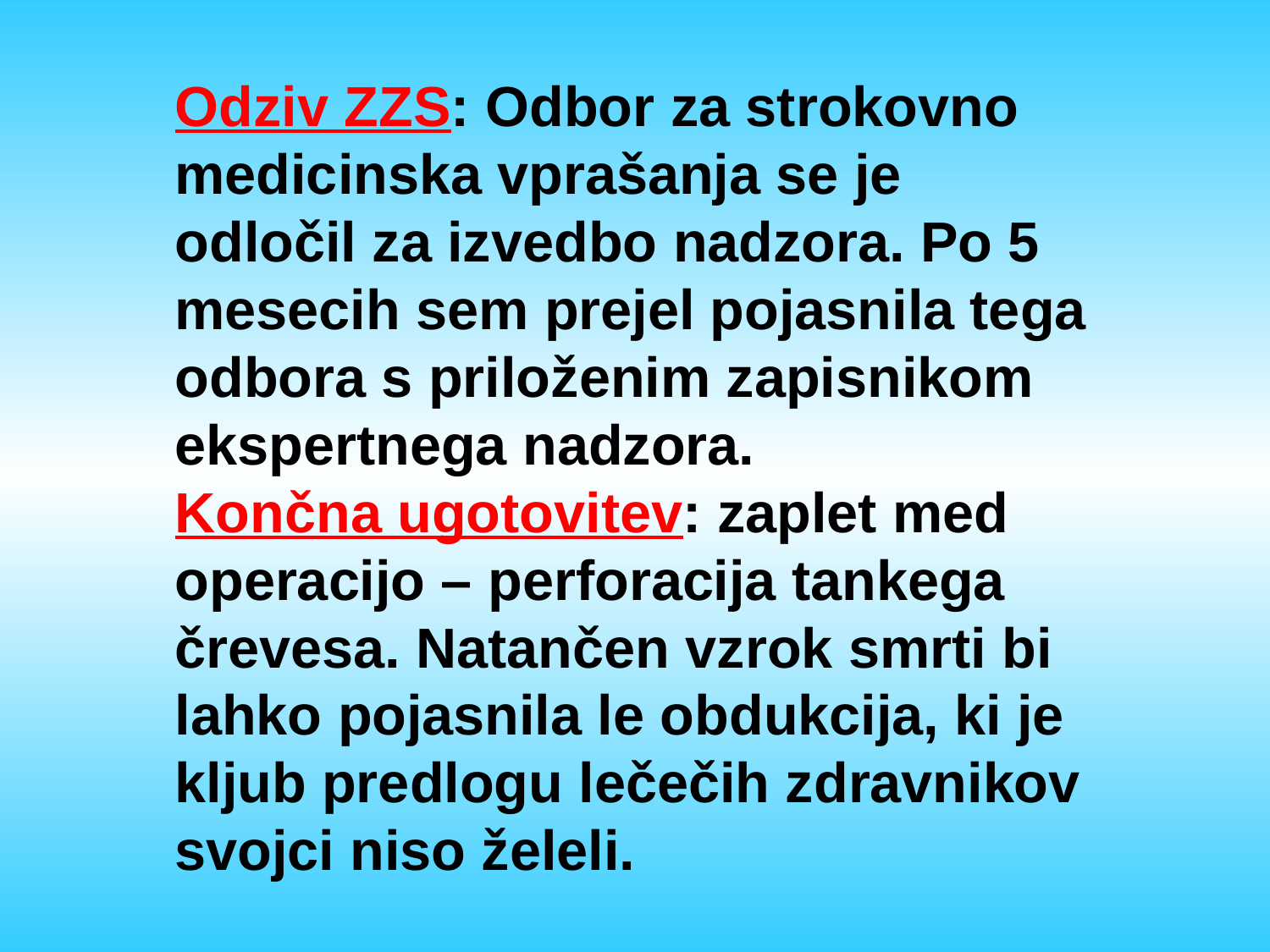

Odziv ZZS: Odbor za strokovno medicinska vprašanja se je odločil za izvedbo nadzora. Po 5 mesecih sem prejel pojasnila tega odbora s priloženim zapisnikom ekspertnega nadzora.
Končna ugotovitev: zaplet med operacijo – perforacija tankega črevesa. Natančen vzrok smrti bi lahko pojasnila le obdukcija, ki je kljub predlogu lečečih zdravnikov svojci niso želeli.